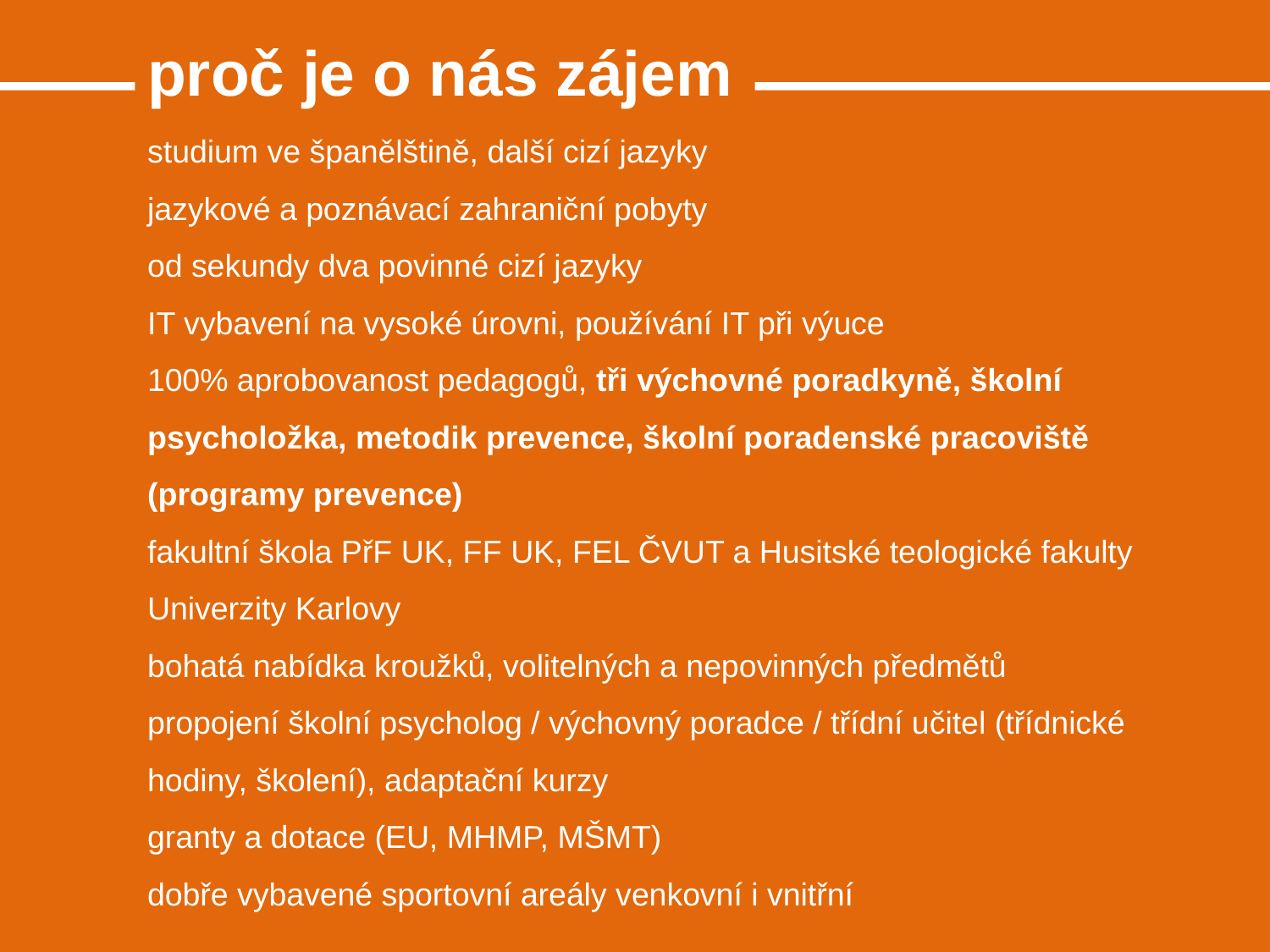

proč je o nás zájem

studium ve španělštině, další cizí jazyky
jazykové a poznávací zahraniční pobyty
od sekundy dva povinné cizí jazyky
IT vybavení na vysoké úrovni, používání IT při výuce
100% aprobovanost pedagogů, tři výchovné poradkyně, školní psycholožka, metodik prevence, školní poradenské pracoviště (programy prevence)
fakultní škola PřF UK, FF UK, FEL ČVUT a Husitské teologické fakulty Univerzity Karlovy
bohatá nabídka kroužků, volitelných a nepovinných předmětů
propojení školní psycholog / výchovný poradce / třídní učitel (třídnické hodiny, školení), adaptační kurzy
granty a dotace (EU, MHMP, MŠMT)
dobře vybavené sportovní areály venkovní i vnitřní